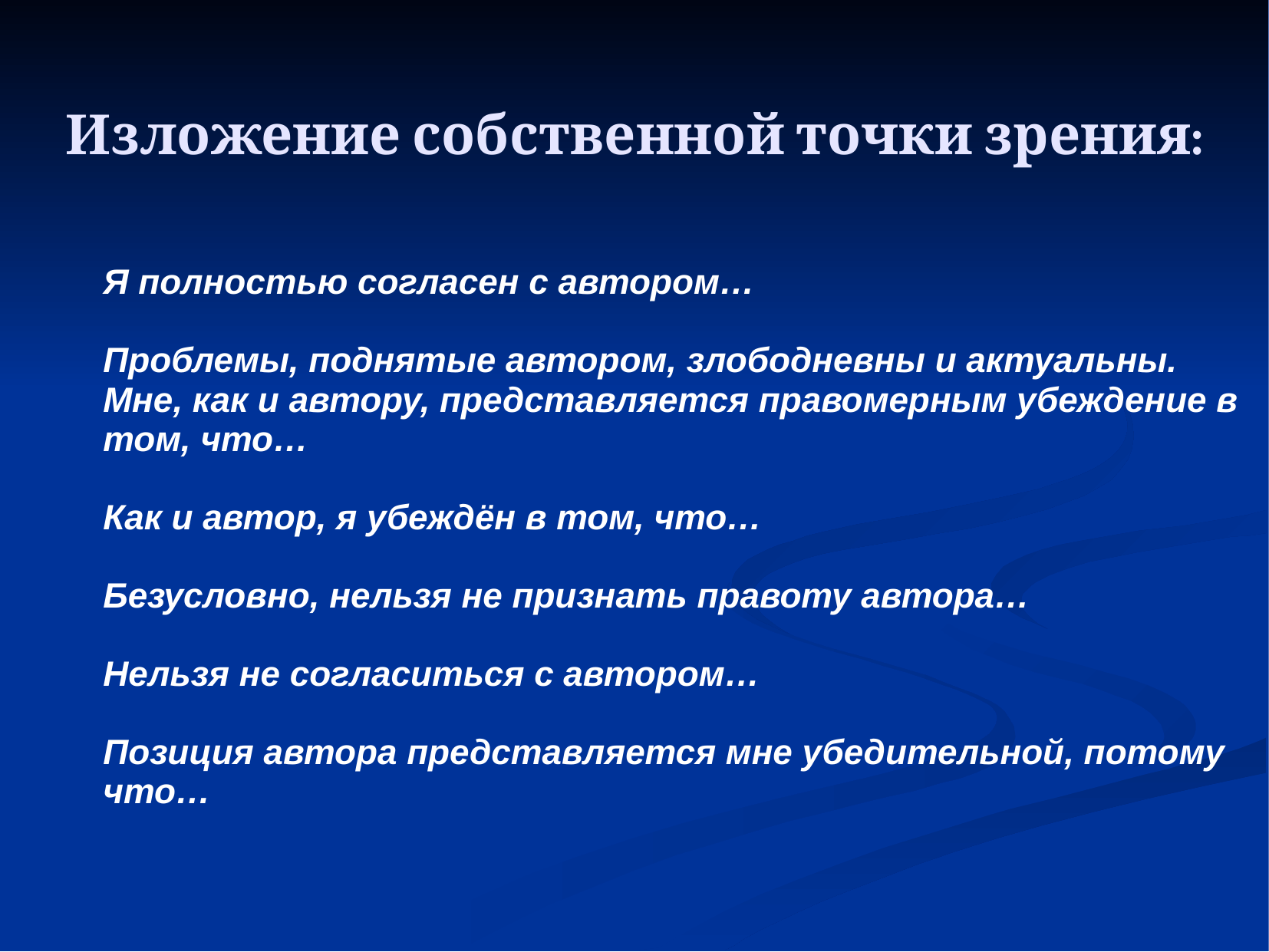

Изложение собственной точки зрения:

Я полностью согласен с автором…

Проблемы, поднятые автором, злободневны и актуальны. Мне, как и автору, представляется правомерным убеждение в том, что…

Как и автор, я убеждён в том, что…

Безусловно, нельзя не признать правоту автора…

Нельзя не согласиться с автором…

Позиция автора представляется мне убедительной, потому что…